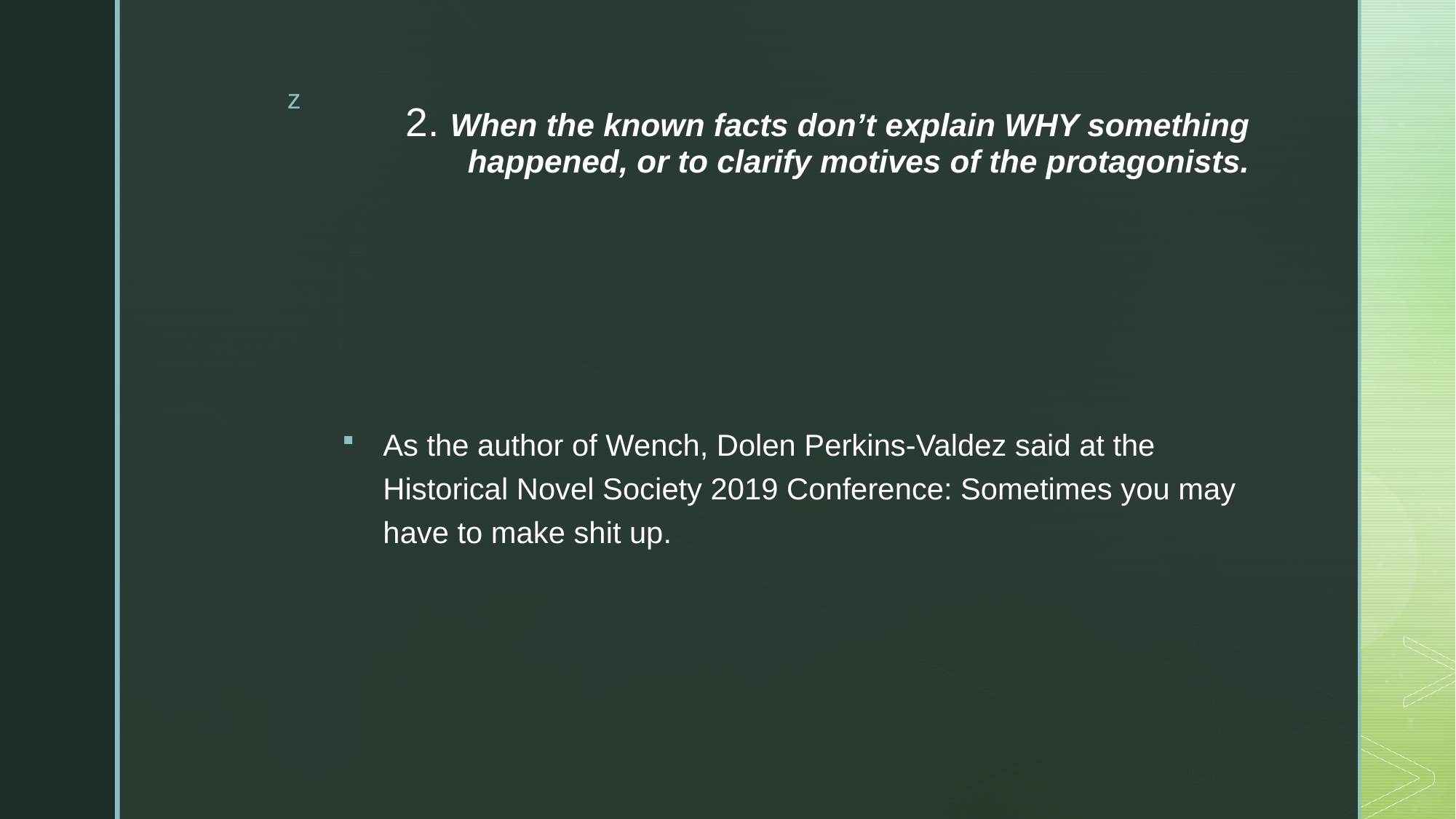

# 2. When the known facts don’t explain WHY something happened, or to clarify motives of the protagonists.
As the author of Wench, Dolen Perkins-Valdez said at the Historical Novel Society 2019 Conference: Sometimes you may have to make shit up.